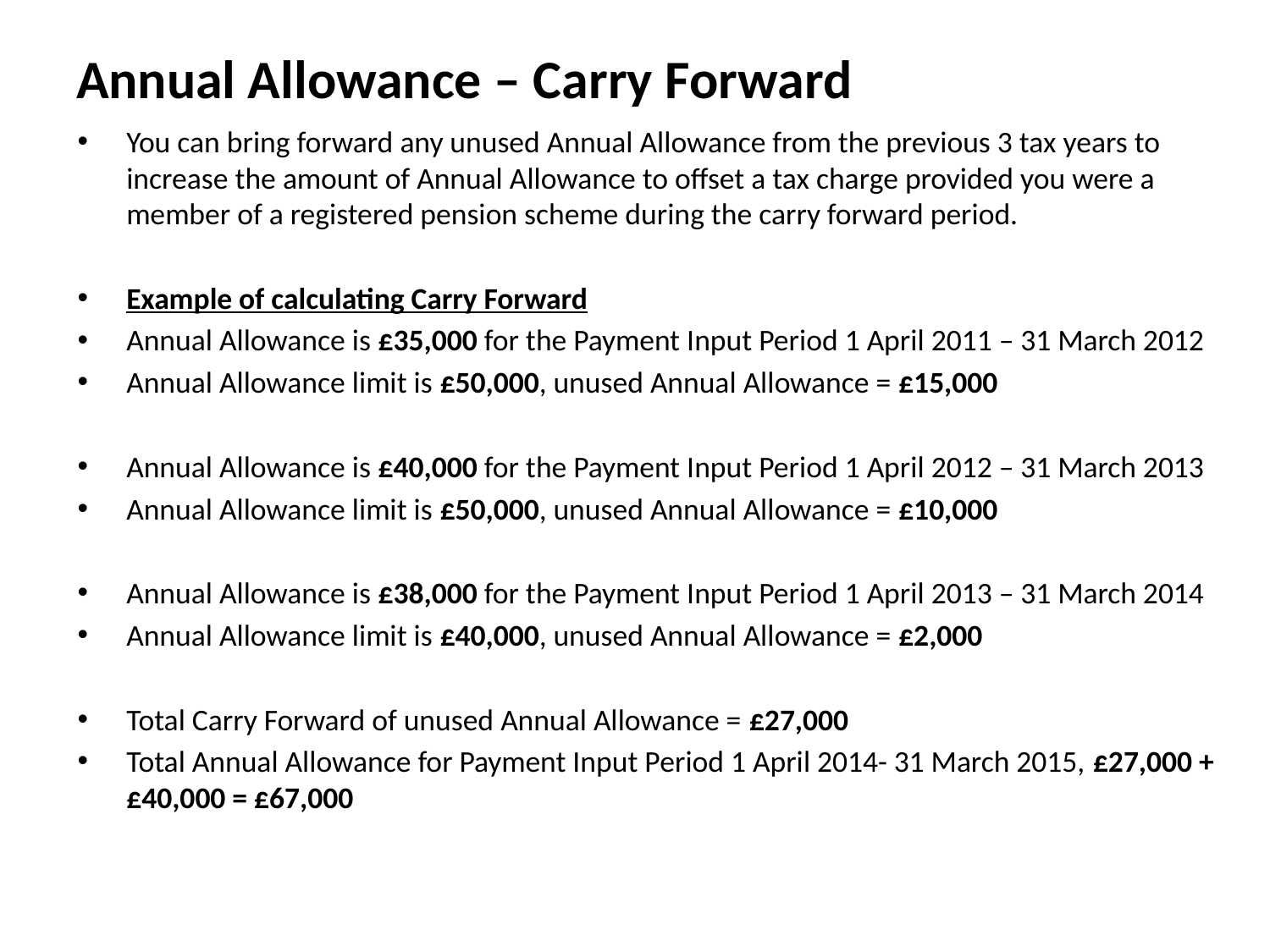

# Annual Allowance – Carry Forward
You can bring forward any unused Annual Allowance from the previous 3 tax years to increase the amount of Annual Allowance to offset a tax charge provided you were a member of a registered pension scheme during the carry forward period.

Example of calculating Carry Forward
Annual Allowance is £35,000 for the Payment Input Period 1 April 2011 – 31 March 2012
Annual Allowance limit is £50,000, unused Annual Allowance = £15,000

Annual Allowance is £40,000 for the Payment Input Period 1 April 2012 – 31 March 2013
Annual Allowance limit is £50,000, unused Annual Allowance = £10,000

Annual Allowance is £38,000 for the Payment Input Period 1 April 2013 – 31 March 2014
Annual Allowance limit is £40,000, unused Annual Allowance = £2,000

Total Carry Forward of unused Annual Allowance = £27,000
Total Annual Allowance for Payment Input Period 1 April 2014- 31 March 2015, £27,000 + £40,000 = £67,000